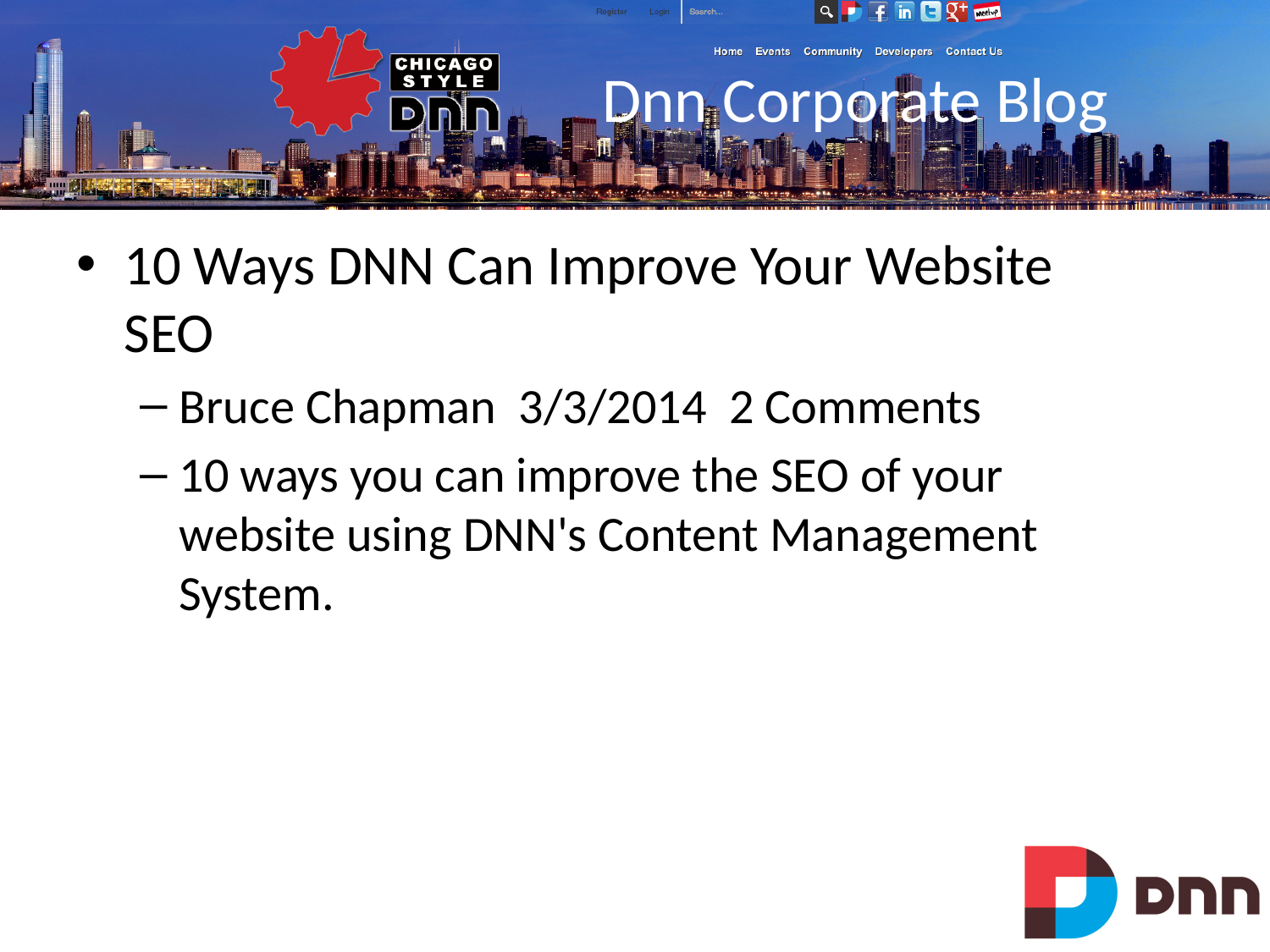

# Dnn Corporate Blog
10 Ways DNN Can Improve Your Website SEO
Bruce Chapman  3/3/2014  2 Comments
10 ways you can improve the SEO of your website using DNN's Content Management System.